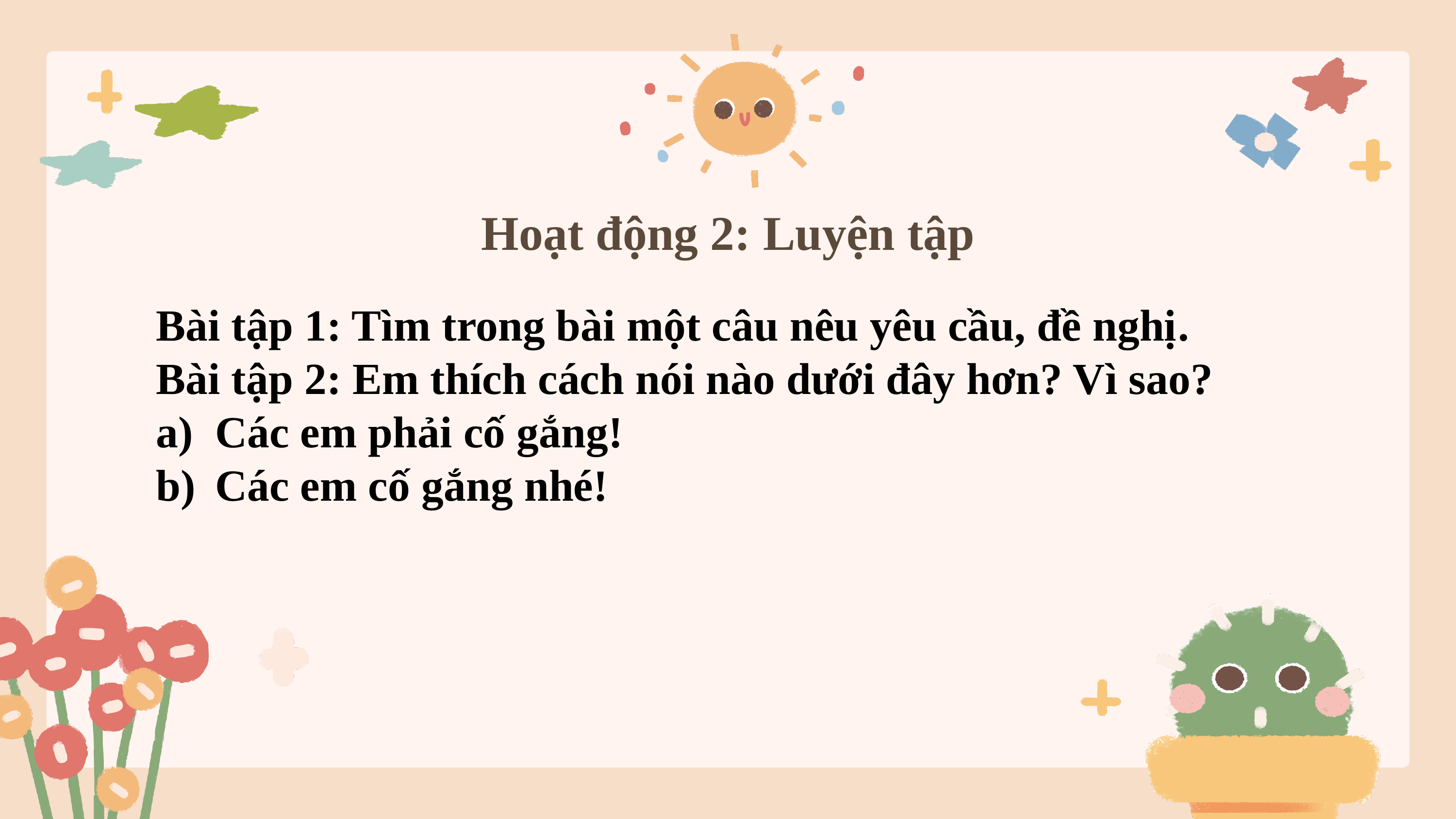

Hoạt động 2: Luyện tập
Bài tập 1: Tìm trong bài một câu nêu yêu cầu, đề nghị.
Bài tập 2: Em thích cách nói nào dưới đây hơn? Vì sao?
Các em phải cố gắng!
Các em cố gắng nhé!